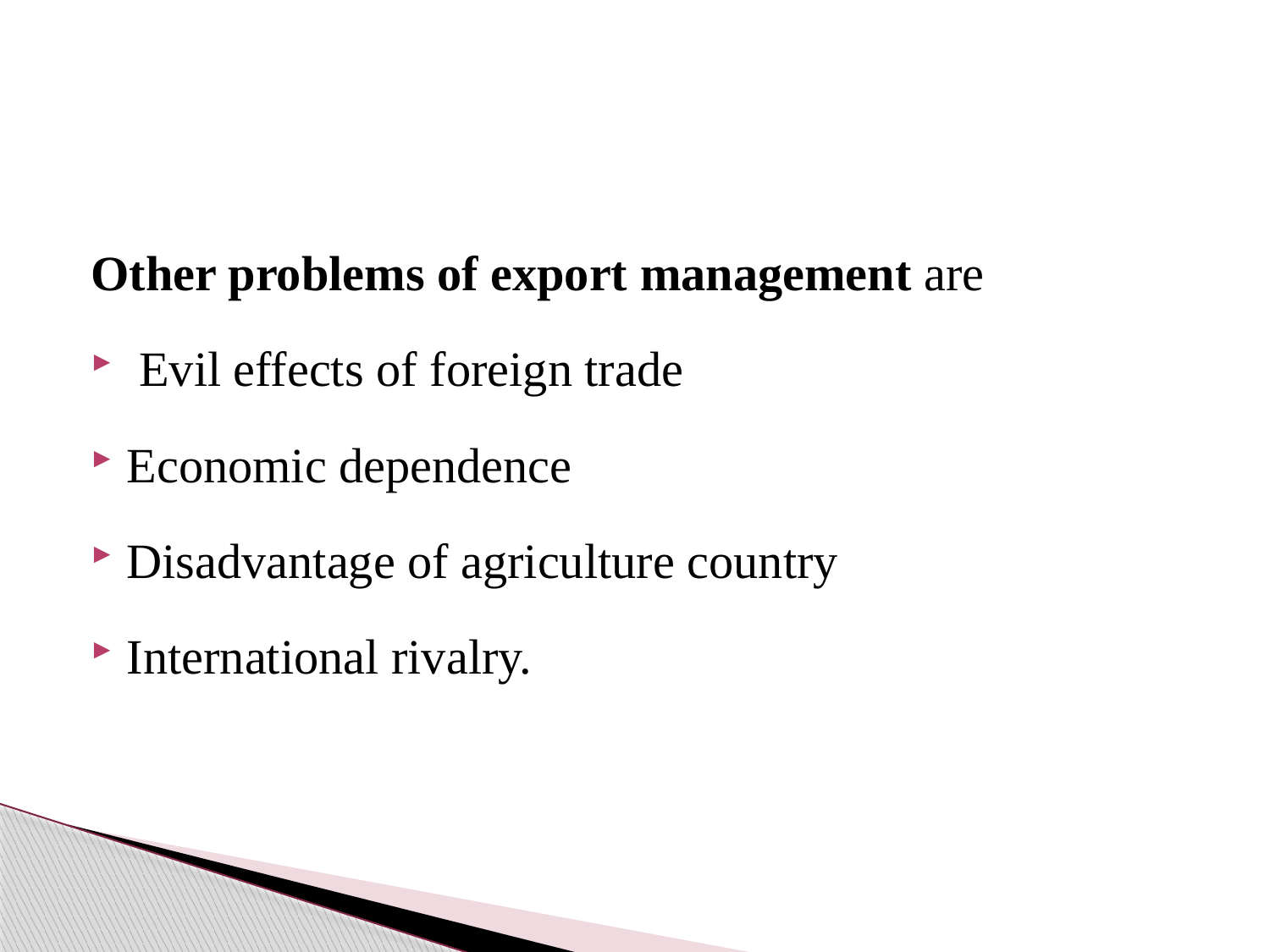

#
Other problems of export management are
 Evil effects of foreign trade
Economic dependence
Disadvantage of agriculture country
International rivalry.